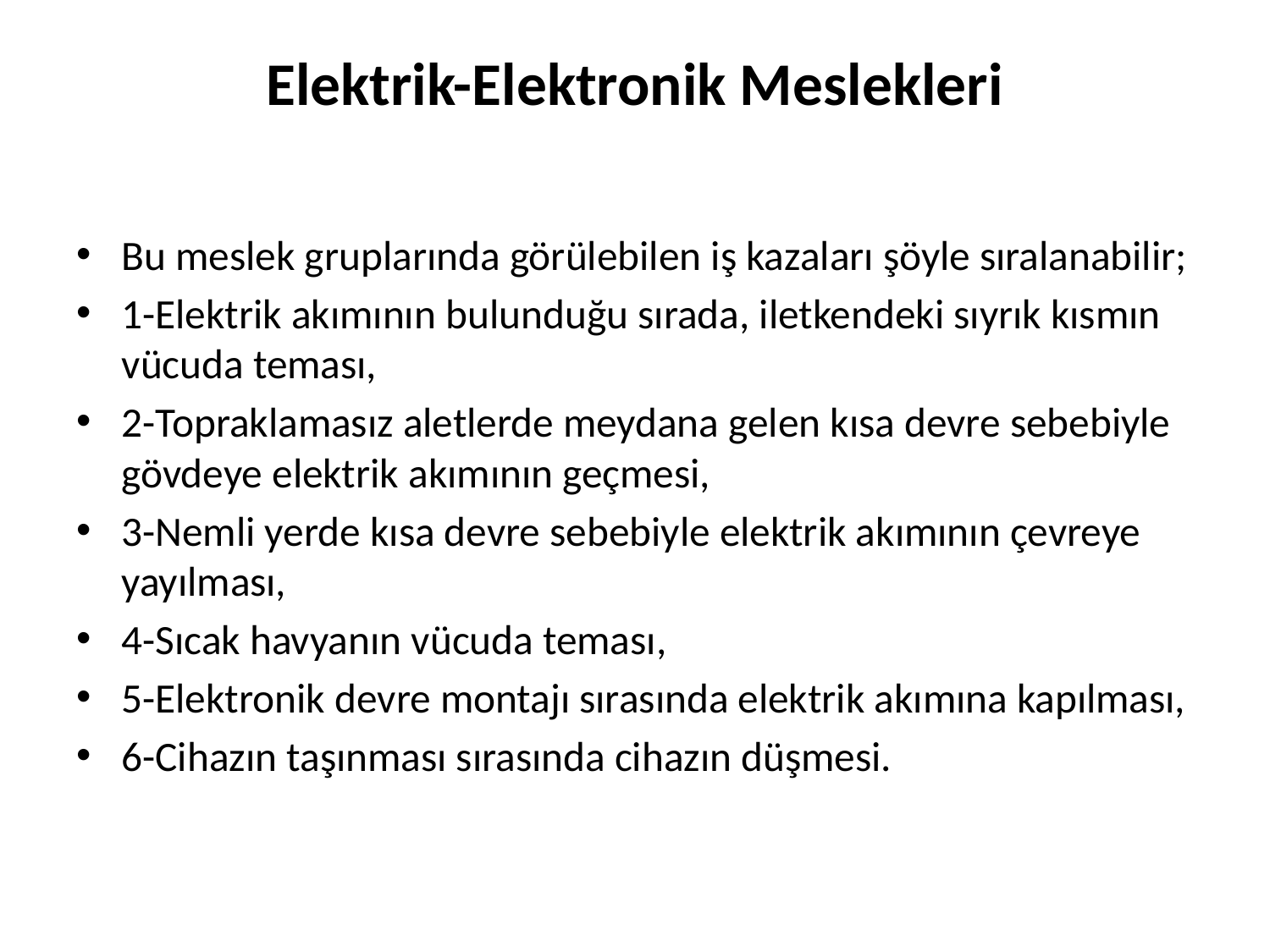

# Elektrik-Elektronik Meslekleri
Bu meslek gruplarında görülebilen iş kazaları şöyle sıralanabilir;
1-Elektrik akımının bulunduğu sırada, iletkendeki sıyrık kısmın vücuda teması,
2-Topraklamasız aletlerde meydana gelen kısa devre sebebiyle gövdeye elektrik akımının geçmesi,
3-Nemli yerde kısa devre sebebiyle elektrik akımının çevreye yayılması,
4-Sıcak havyanın vücuda teması,
5-Elektronik devre montajı sırasında elektrik akımına kapılması,
6-Cihazın taşınması sırasında cihazın düşmesi.